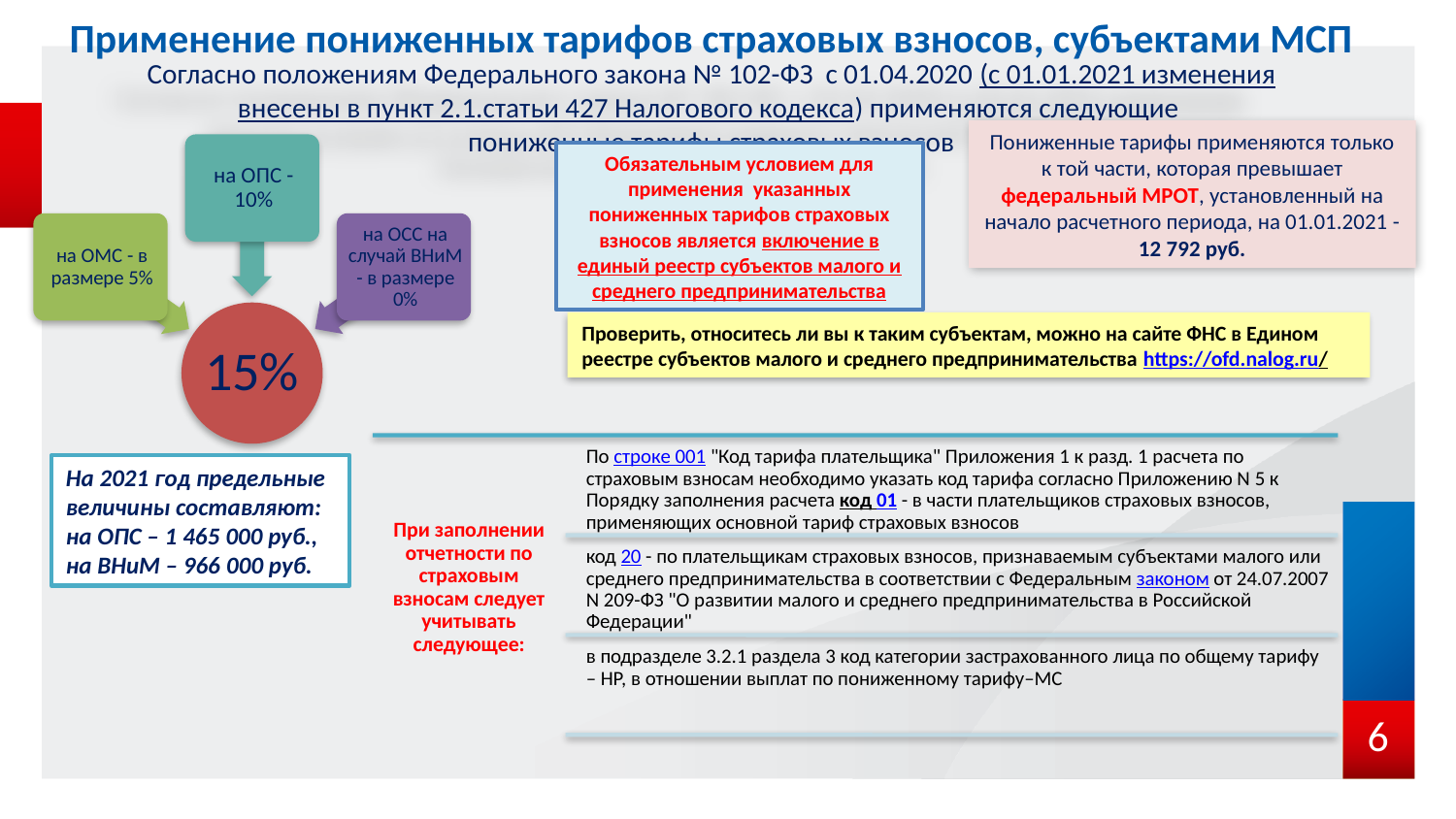

# Применение пониженных тарифов страховых взносов, субъектами МСП
Согласно положениям Федерального закона № 102-ФЗ  с 01.04.2020 (с 01.01.2021 изменения внесены в пункт 2.1.статьи 427 Налогового кодекса) применяются следующие
пониженные тарифы страховых взносов
Пониженные тарифы применяются только к той части, которая превышает федеральный МРОТ, установленный на начало расчетного периода, на 01.01.2021 - 12 792 руб.
15%
на ОМС - в размере 5%
на ОПС - 10%
на ОСС на случай ВНиМ - в размере 0%
Обязательным условием для применения  указанных пониженных тарифов страховых взносов является включение в единый реестр субъектов малого и среднего предпринимательства
Проверить, относитесь ли вы к таким субъектам, можно на сайте ФНС в Едином реестре субъектов малого и среднего предпринимательства https://ofd.nalog.ru/
При заполнении отчетности по страховым взносам следует учитывать следующее:
По строке 001 "Код тарифа плательщика" Приложения 1 к разд. 1 расчета по страховым взносам необходимо указать код тарифа согласно Приложению N 5 к Порядку заполнения расчета код 01 - в части плательщиков страховых взносов, применяющих основной тариф страховых взносов
код 20 - по плательщикам страховых взносов, признаваемым субъектами малого или среднего предпринимательства в соответствии с Федеральным законом от 24.07.2007 N 209-ФЗ "О развитии малого и среднего предпринимательства в Российской Федерации"
в подразделе 3.2.1 раздела 3 код категории застрахованного лица по общему тарифу – НР, в отношении выплат по пониженному тарифу–МС
На 2021 год предельные величины составляют: на ОПС – 1 465 000 руб., на ВНиМ – 966 000 руб.
6